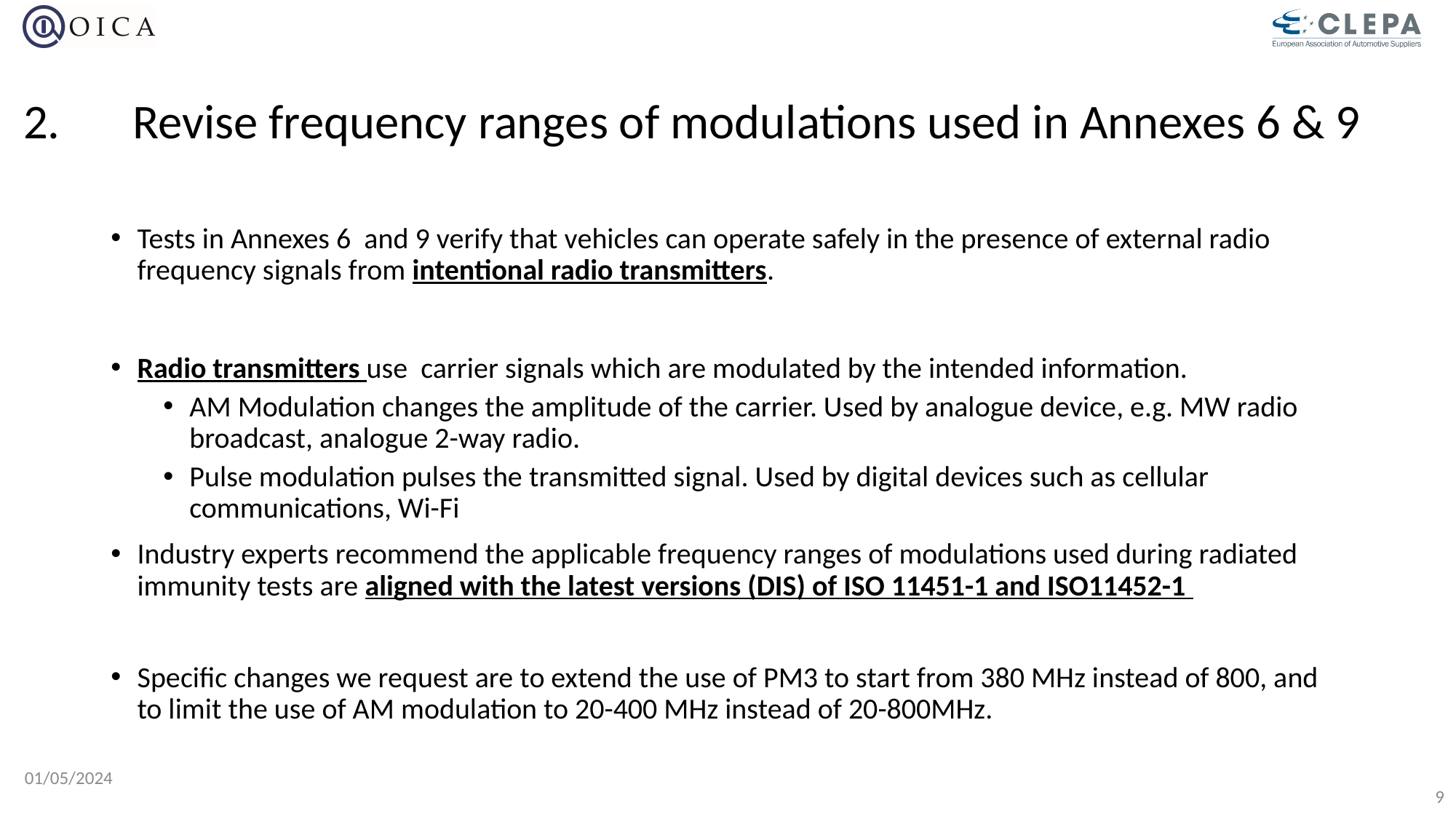

# 2.	Revise frequency ranges of modulations used in Annexes 6 & 9
Tests in Annexes 6  and 9 verify that vehicles can operate safely in the presence of external radio frequency signals from intentional radio transmitters.

Radio transmitters use  carrier signals which are modulated by the intended information.
AM Modulation changes the amplitude of the carrier. Used by analogue device, e.g. MW radio broadcast, analogue 2-way radio.
Pulse modulation pulses the transmitted signal. Used by digital devices such as cellular communications, Wi-Fi
Industry experts recommend the applicable frequency ranges of modulations used during radiated immunity tests are aligned with the latest versions (DIS) of ISO 11451-1 and ISO11452-1

Specific changes we request are to extend the use of PM3 to start from 380 MHz instead of 800, and to limit the use of AM modulation to 20-400 MHz instead of 20-800MHz.
01/05/2024
9